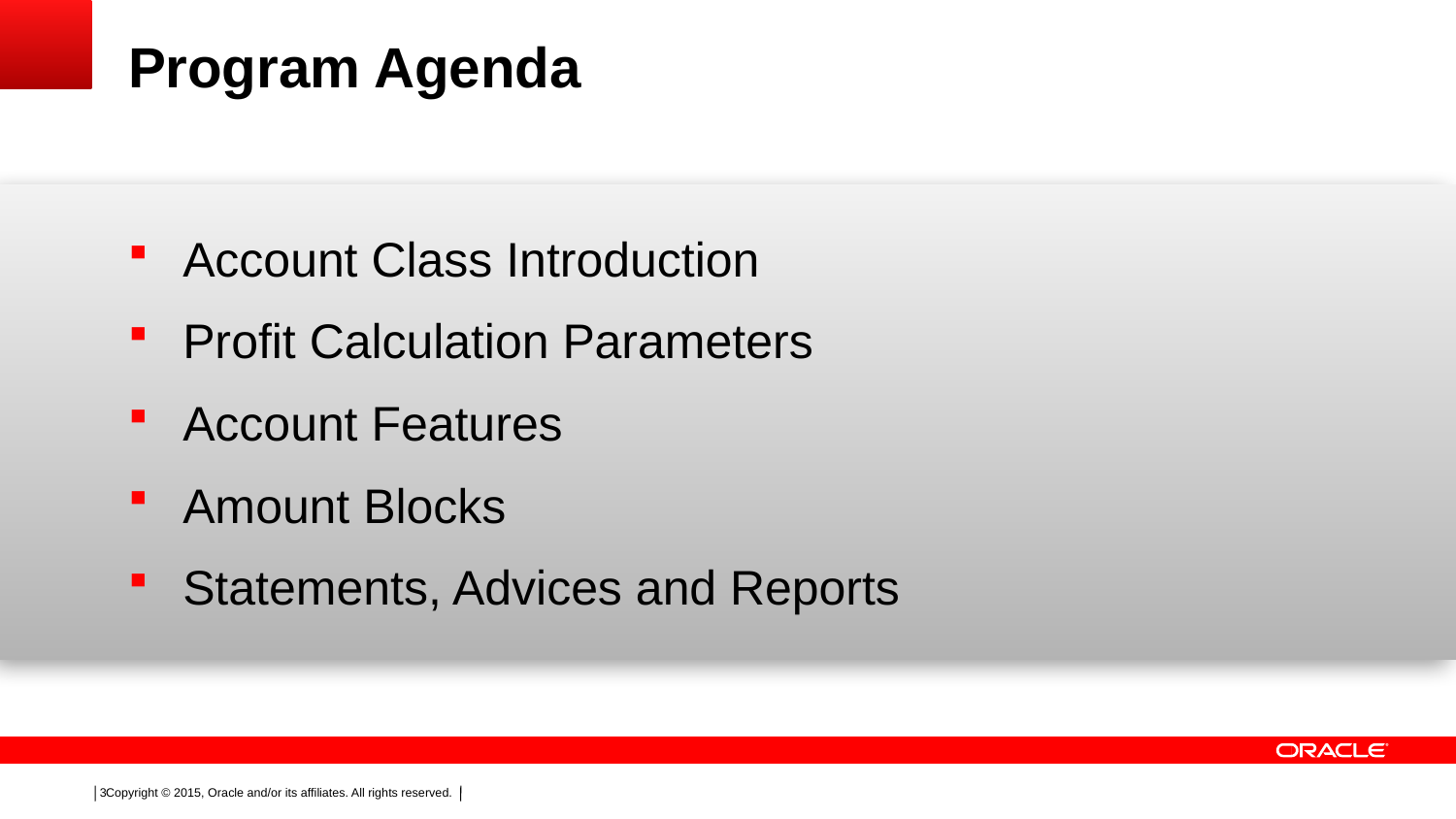

# Program Agenda
Account Class Introduction
Profit Calculation Parameters
Account Features
Amount Blocks
Statements, Advices and Reports